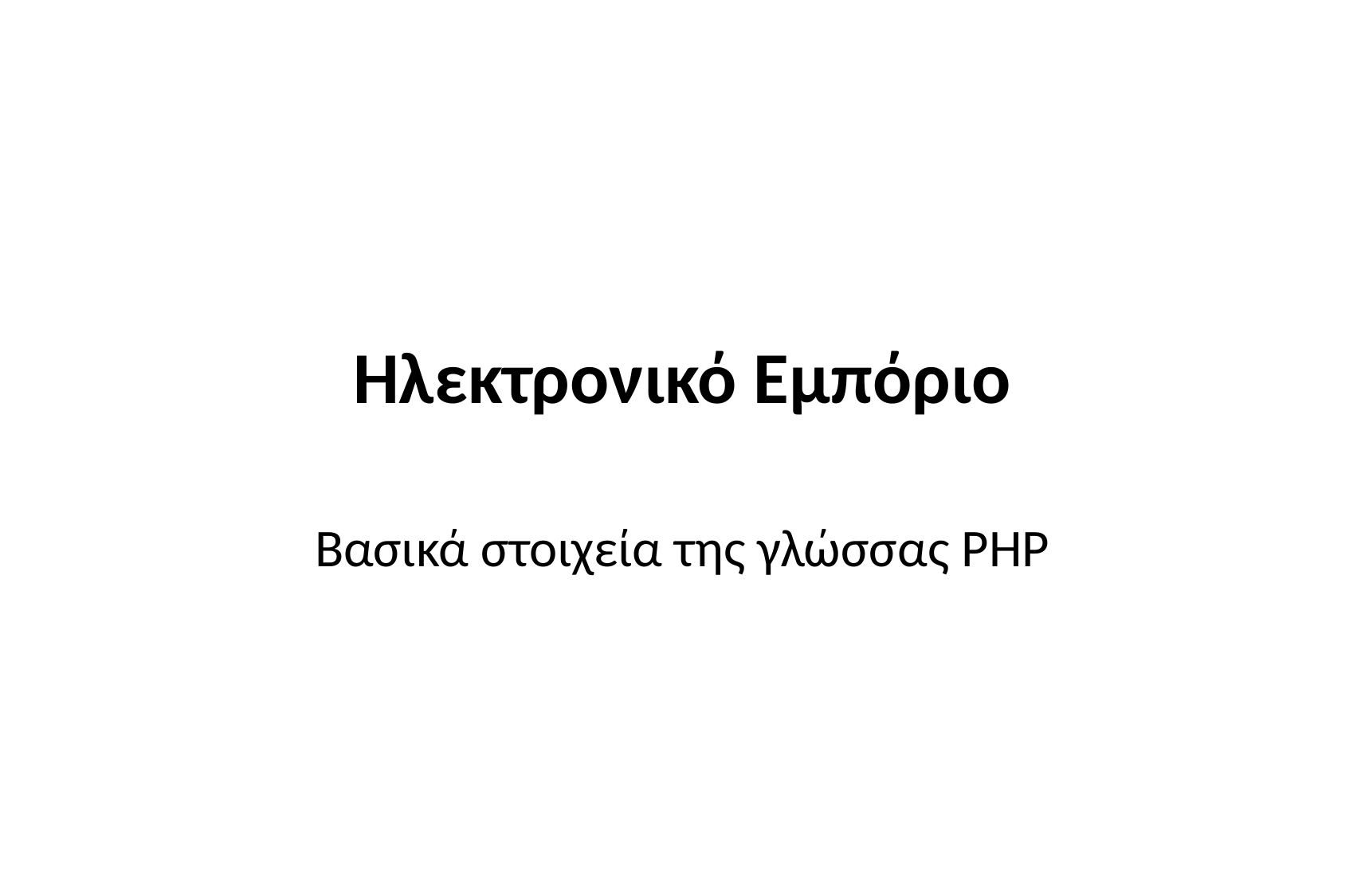

# Ηλεκτρονικό Εμπόριο
Βασικά στοιχεία της γλώσσας PHP